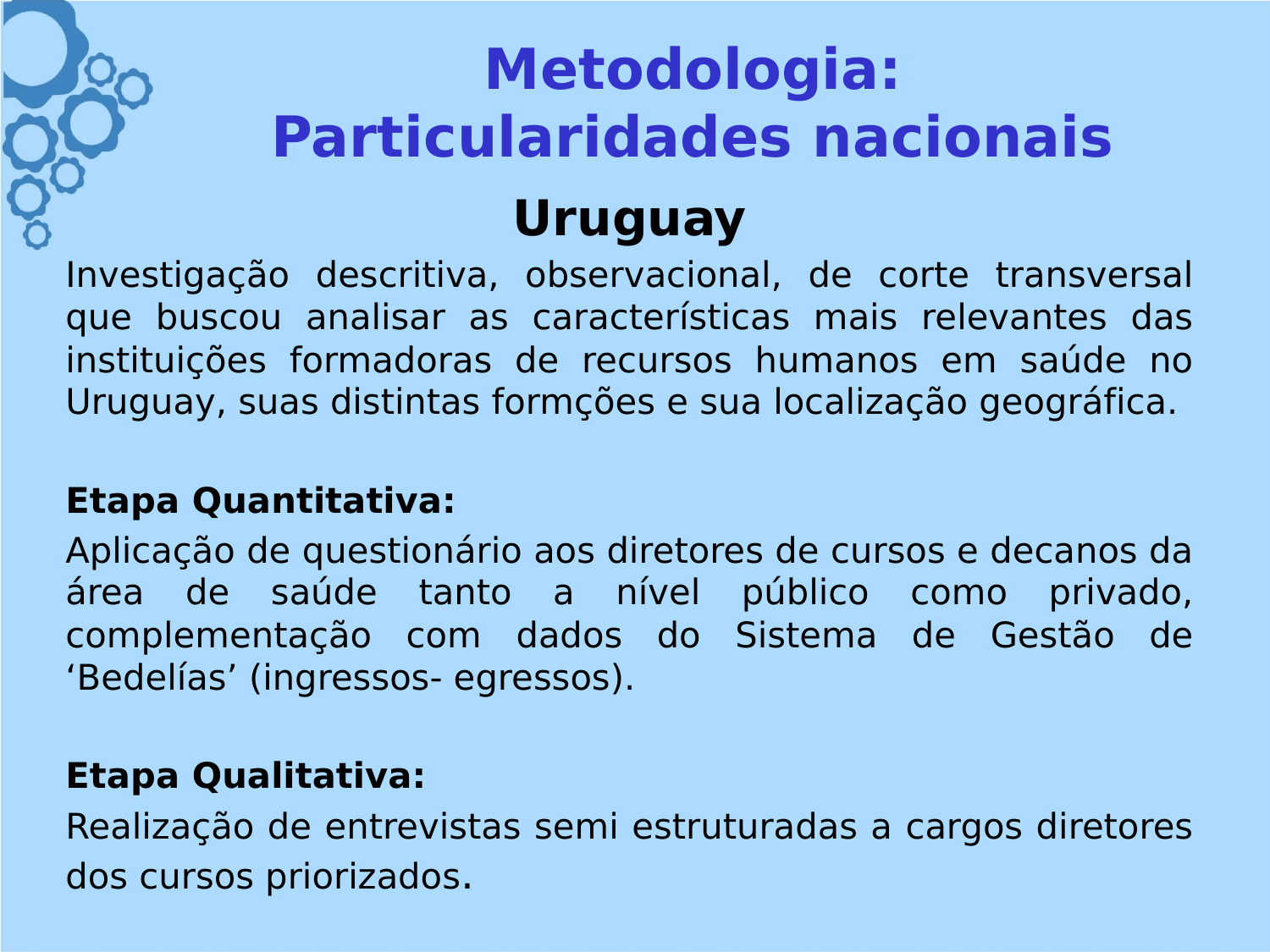

# Metodologia: Particularidades nacionais
Uruguay
Investigação descritiva, observacional, de corte transversal que buscou analisar as características mais relevantes das instituições formadoras de recursos humanos em saúde no Uruguay, suas distintas formções e sua localização geográfica.

Etapa Quantitativa:
Aplicação de questionário aos diretores de cursos e decanos da área de saúde tanto a nível público como privado, complementação com dados do Sistema de Gestão de ‘Bedelías’ (ingressos- egressos).

Etapa Qualitativa:
Realização de entrevistas semi estruturadas a cargos diretores dos cursos priorizados.